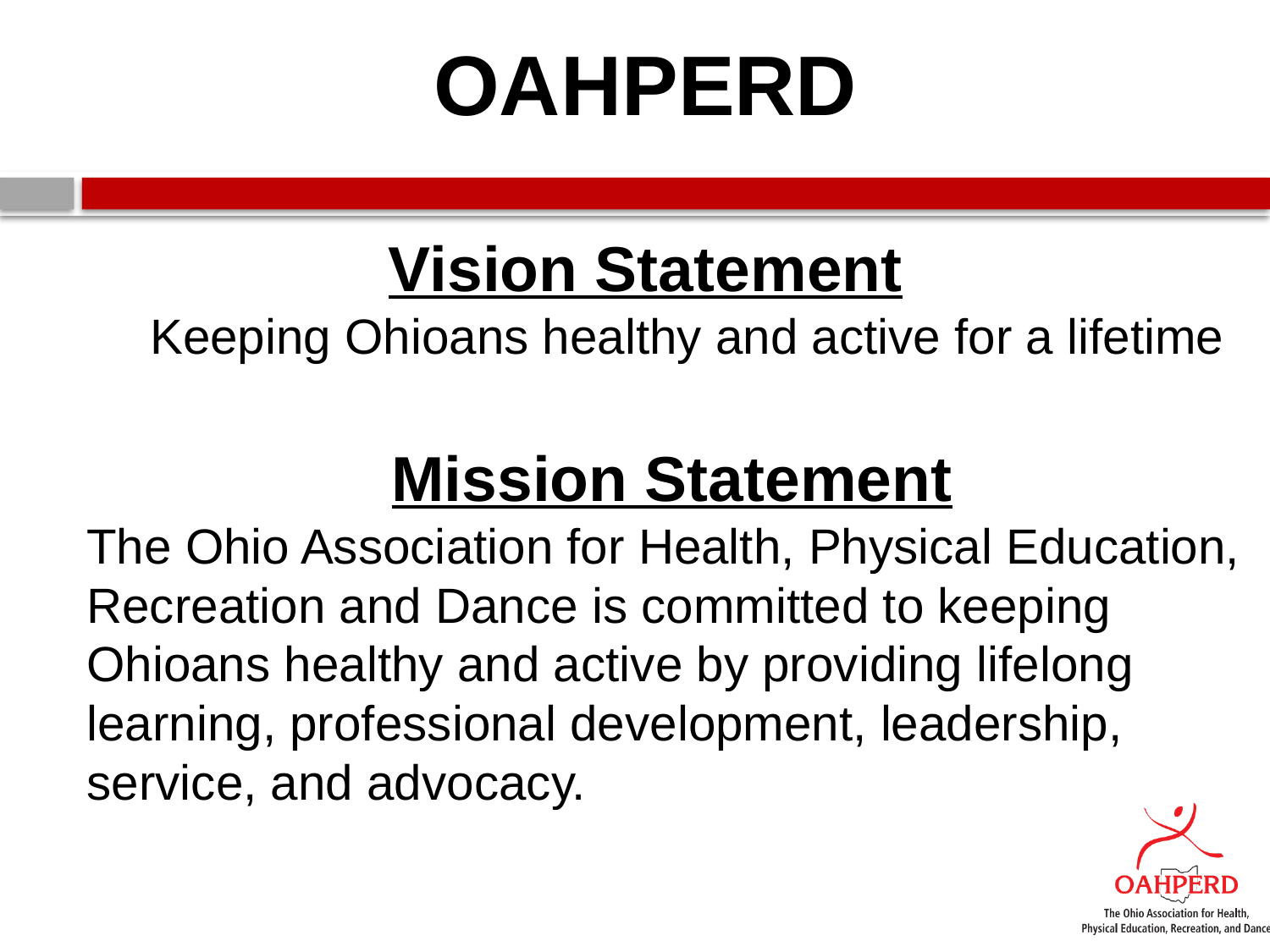

OAHPERD
Vision Statement
	Keeping Ohioans healthy and active for a lifetime

Mission Statement
The Ohio Association for Health, Physical Education, Recreation and Dance is committed to keeping Ohioans healthy and active by providing lifelong learning, professional development, leadership, service, and advocacy.